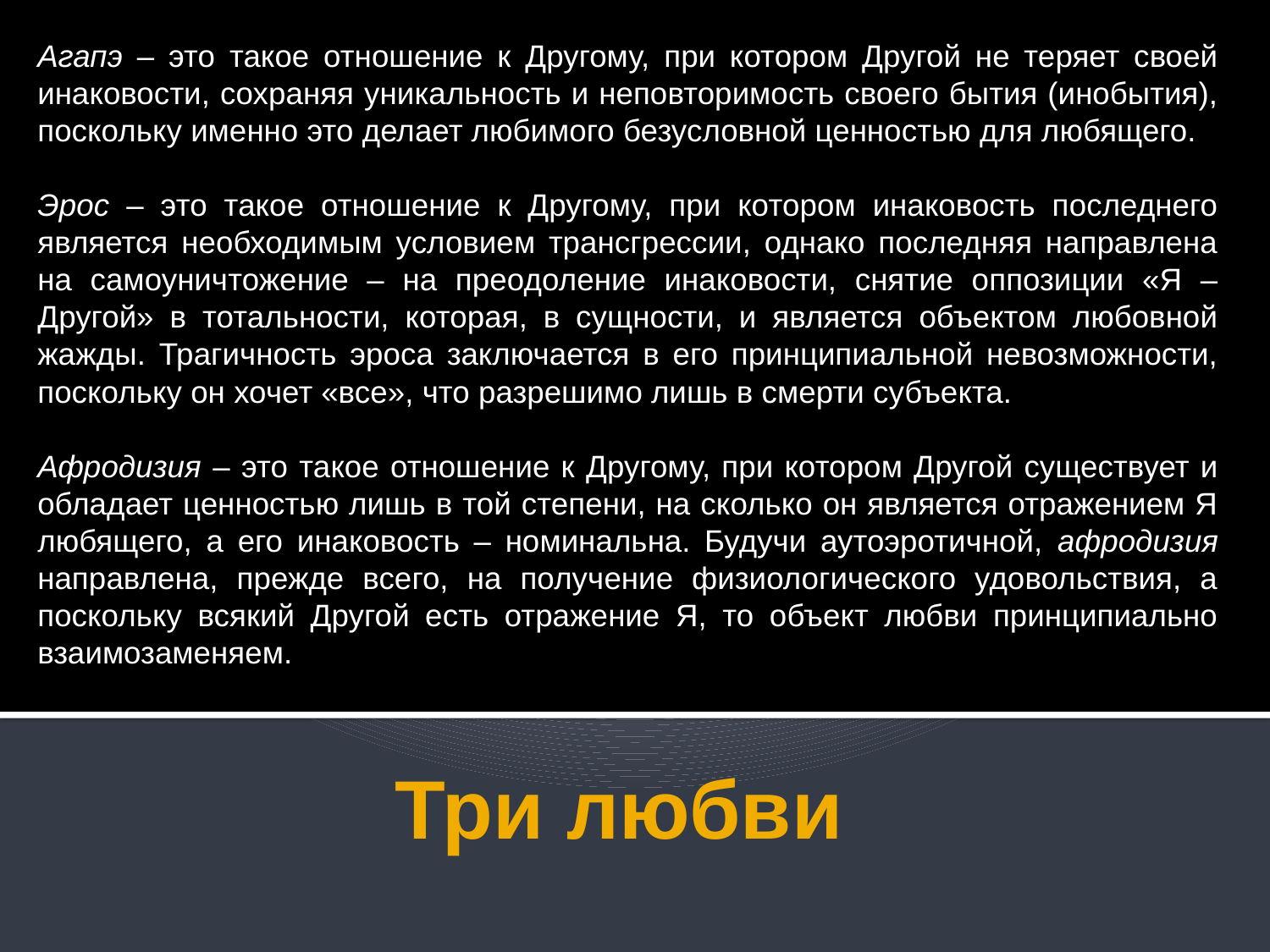

Агапэ – это такое отношение к Другому, при котором Другой не теряет своей инаковости, сохраняя уникальность и неповторимость своего бытия (инобытия), поскольку именно это делает любимого безусловной ценностью для любящего.

Эрос – это такое отношение к Другому, при котором инаковость последнего является необходимым условием трансгрессии, однако последняя направлена на самоуничтожение – на преодоление инаковости, снятие оппозиции «Я – Другой» в тотальности, которая, в сущности, и является объектом любовной жажды. Трагичность эроса заключается в его принципиальной невозможности, поскольку он хочет «все», что разрешимо лишь в смерти субъекта.

Афродизия – это такое отношение к Другому, при котором Другой существует и обладает ценностью лишь в той степени, на сколько он является отражением Я любящего, а его инаковость – номинальна. Будучи аутоэротичной, афродизия направлена, прежде всего, на получение физиологического удовольствия, а поскольку всякий Другой есть отражение Я, то объект любви принципиально взаимозаменяем.
# Три любви